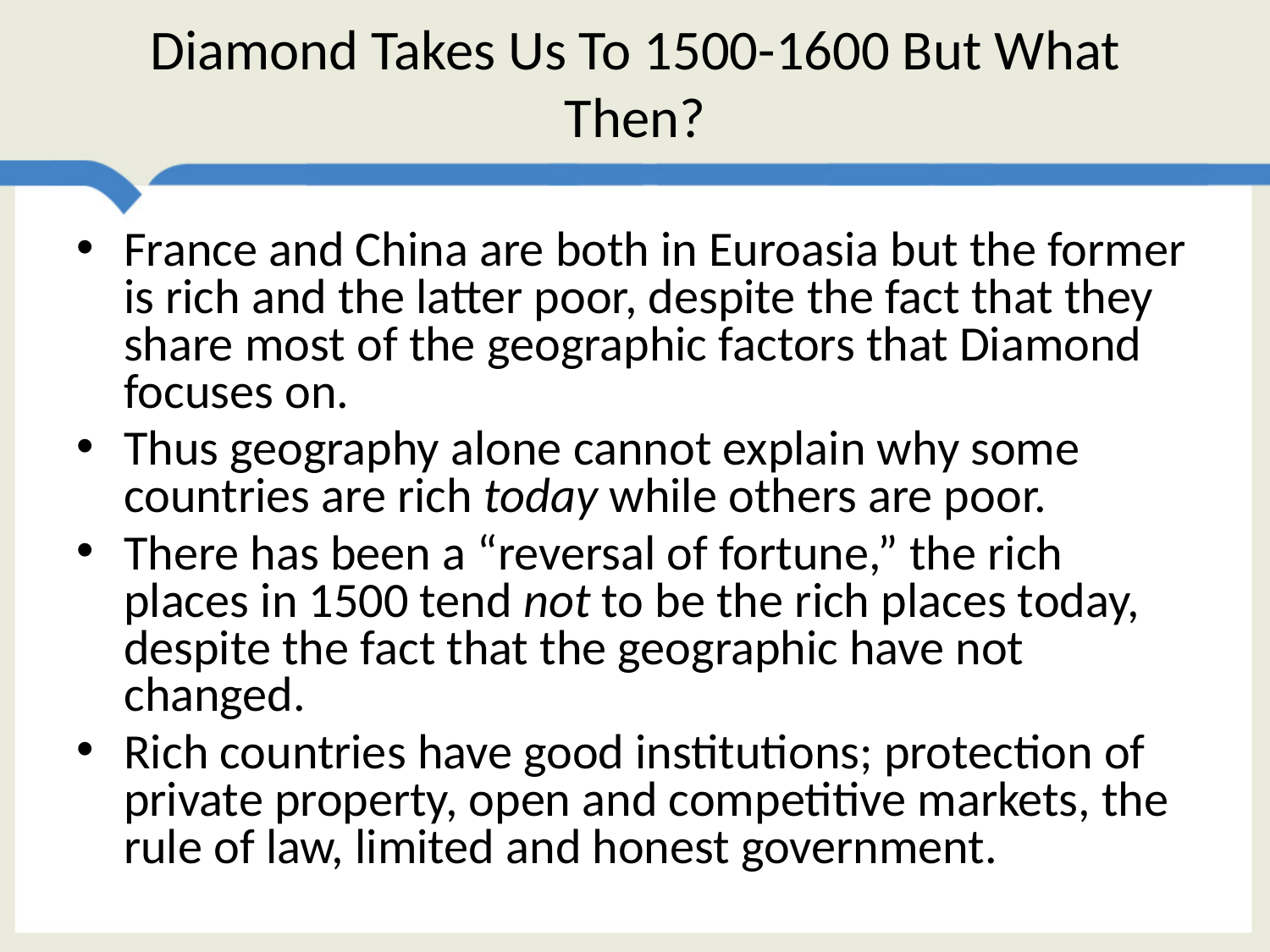

# Diamond Takes Us To 1500-1600 But What Then?
France and China are both in Euroasia but the former is rich and the latter poor, despite the fact that they share most of the geographic factors that Diamond focuses on.
Thus geography alone cannot explain why some countries are rich today while others are poor.
There has been a “reversal of fortune,” the rich places in 1500 tend not to be the rich places today, despite the fact that the geographic have not changed.
Rich countries have good institutions; protection of private property, open and competitive markets, the rule of law, limited and honest government.